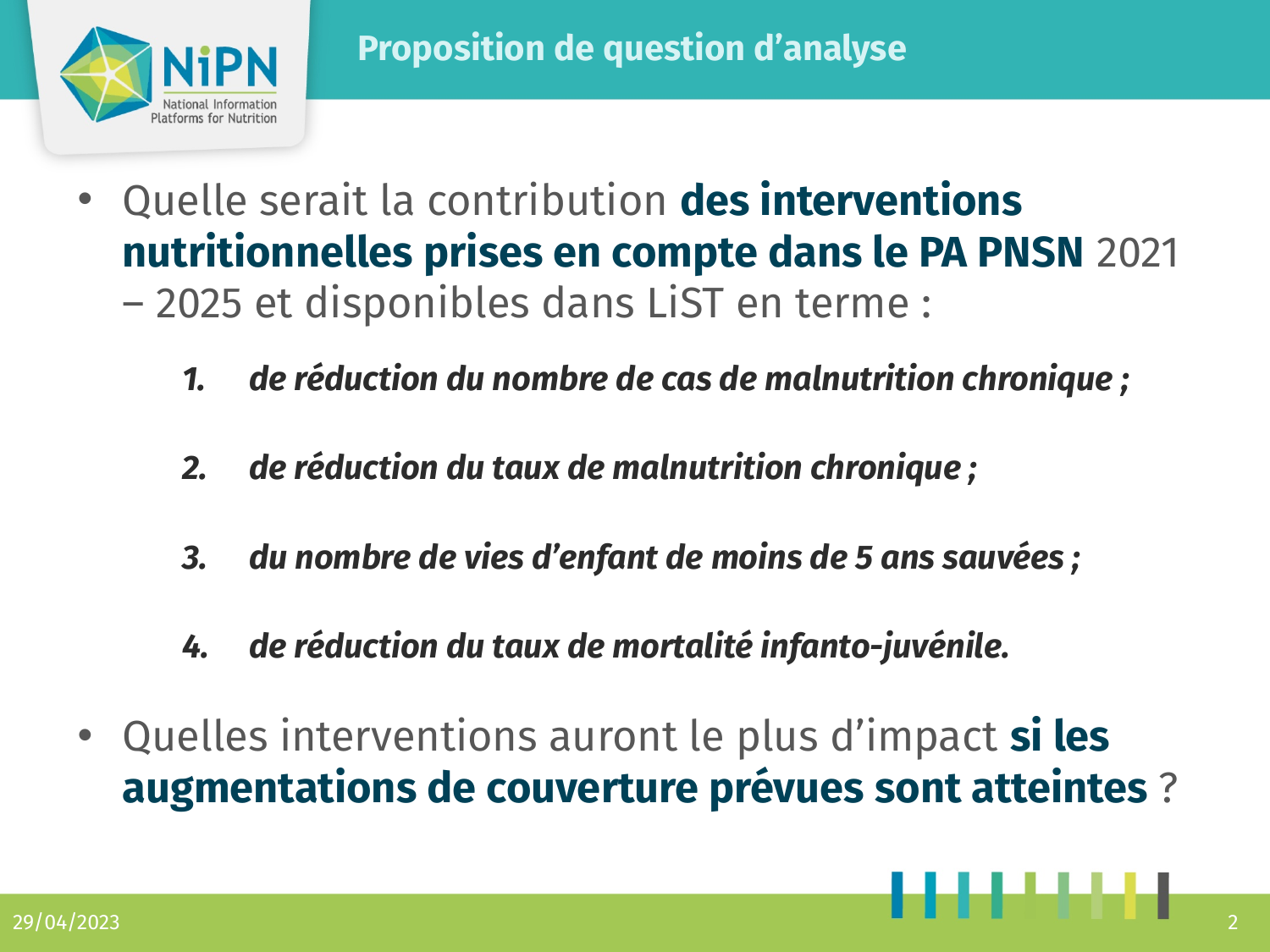

Proposition de question d’analyse
Quelle serait la contribution des interventions nutritionnelles prises en compte dans le PA PNSN 2021 – 2025 et disponibles dans LiST en terme :

de réduction du nombre de cas de malnutrition chronique ;

de réduction du taux de malnutrition chronique ;

du nombre de vies d’enfant de moins de 5 ans sauvées ;

de réduction du taux de mortalité infanto-juvénile.

Quelles interventions auront le plus d’impact si les augmentations de couverture prévues sont atteintes ?

29/04/2023
2